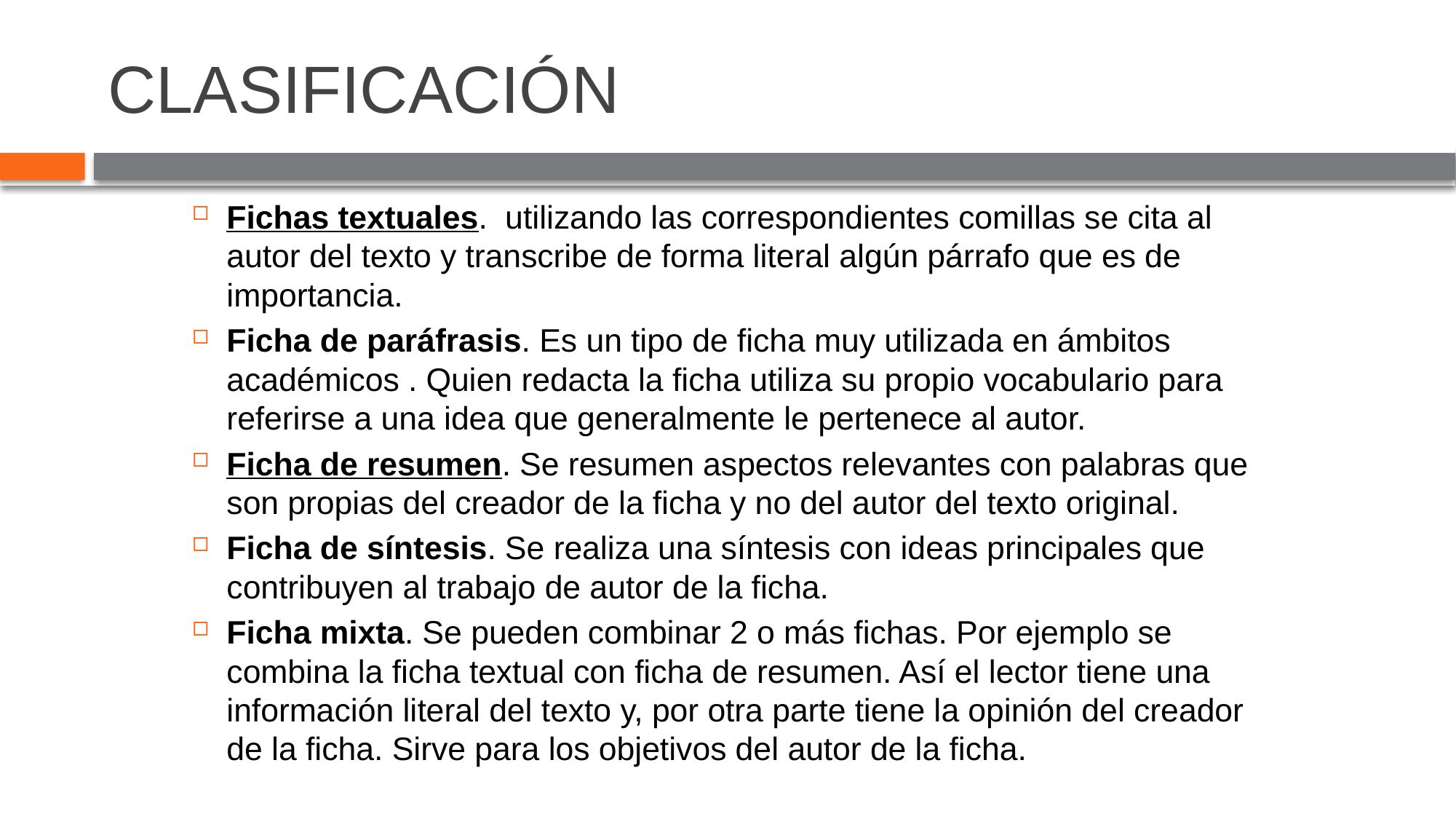

# CLASIFICACIÓN
Fichas textuales.  utilizando las correspondientes comillas se cita al autor del texto y transcribe de forma literal algún párrafo que es de importancia.
Ficha de paráfrasis. Es un tipo de ficha muy utilizada en ámbitos académicos . Quien redacta la ficha utiliza su propio vocabulario para referirse a una idea que generalmente le pertenece al autor.
Ficha de resumen. Se resumen aspectos relevantes con palabras que son propias del creador de la ficha y no del autor del texto original.
Ficha de síntesis. Se realiza una síntesis con ideas principales que contribuyen al trabajo de autor de la ficha.
Ficha mixta. Se pueden combinar 2 o más fichas. Por ejemplo se combina la ficha textual con ficha de resumen. Así el lector tiene una información literal del texto y, por otra parte tiene la opinión del creador de la ficha. Sirve para los objetivos del autor de la ficha.